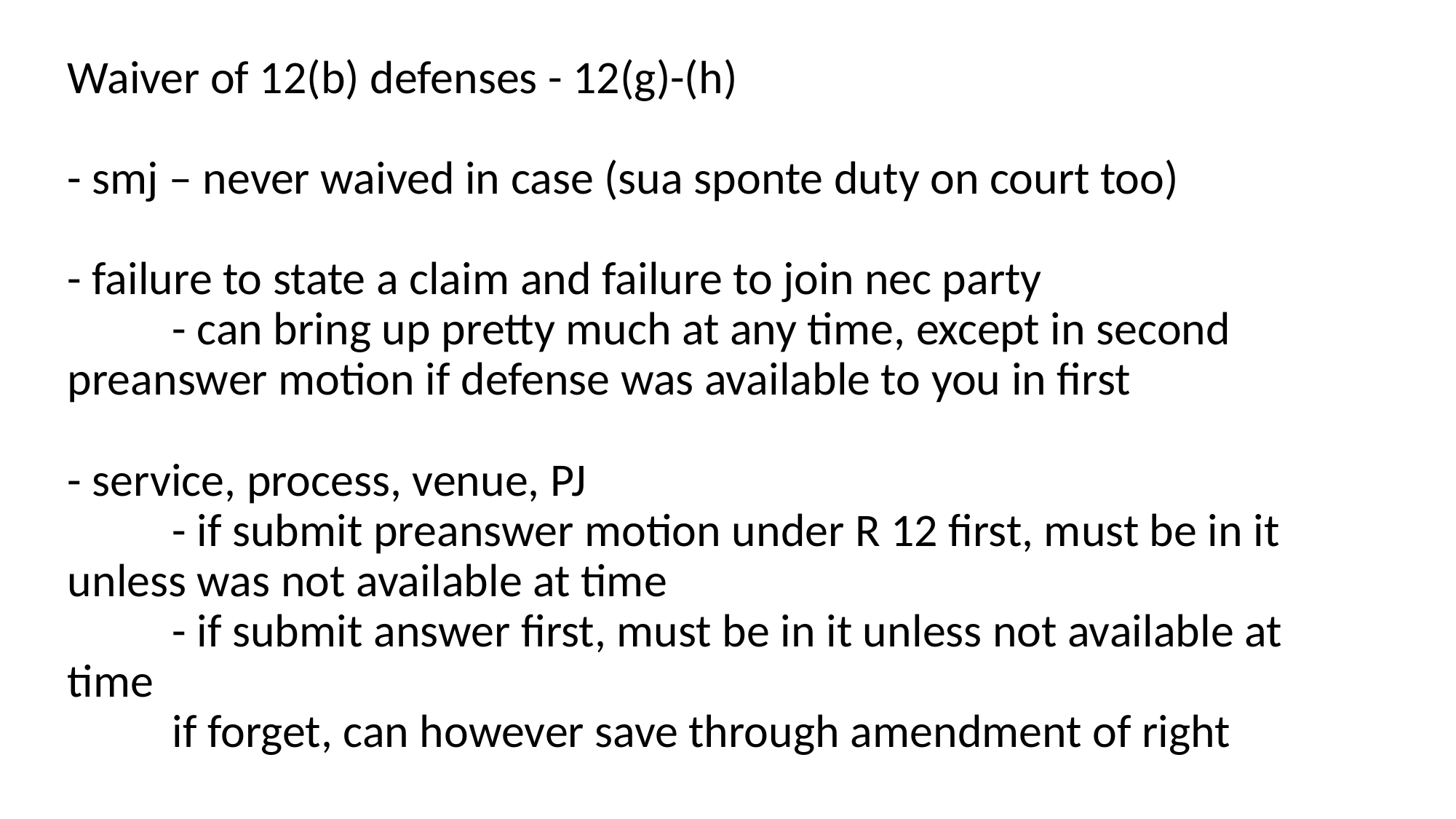

# Waiver of 12(b) defenses - 12(g)-(h) - smj – never waived in case (sua sponte duty on court too) - failure to state a claim and failure to join nec party - can bring up pretty much at any time, except in second preanswer motion if defense was available to you in first - service, process, venue, PJ - if submit preanswer motion under R 12 first, must be in it unless was not available at time - if submit answer first, must be in it unless not available at time if forget, can however save through amendment of right